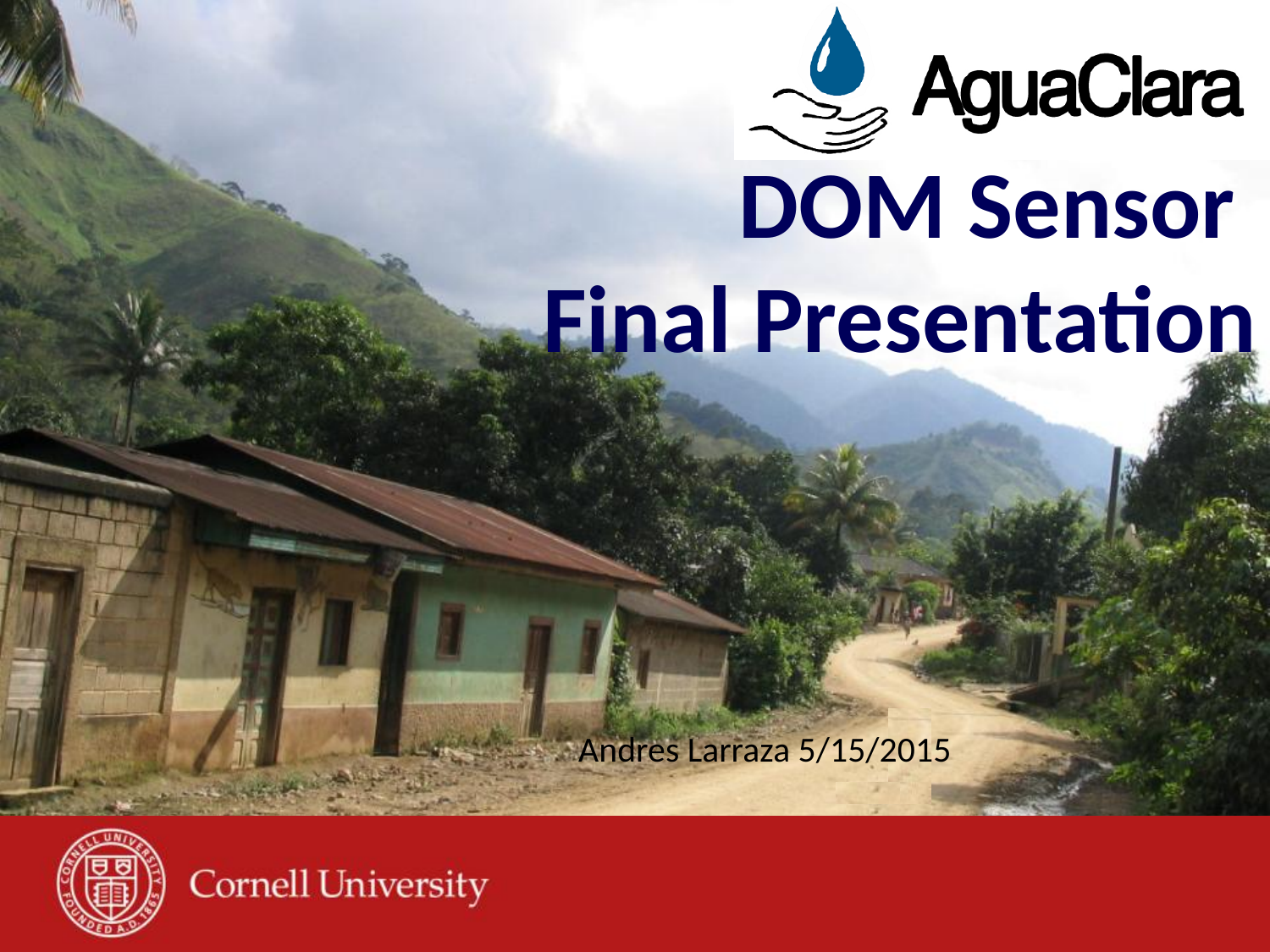

# DOM Sensor
Final Presentation
Andres Larraza 5/15/2015